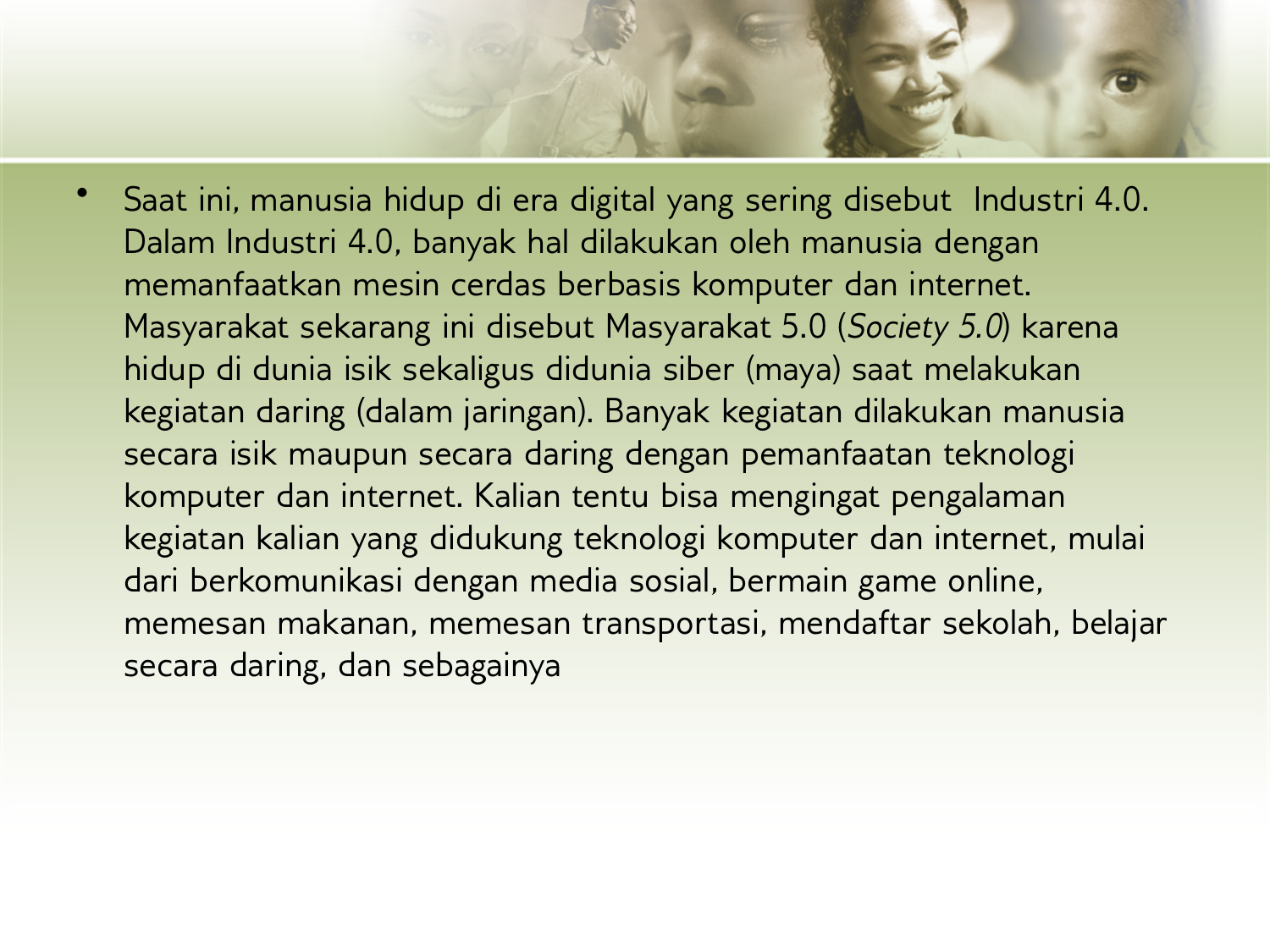

Saat ini, manusia hidup di era digital yang sering disebut  Industri 4.0. Dalam Industri 4.0, banyak hal dilakukan oleh manusia dengan memanfaatkan mesin cerdas berbasis komputer dan internet. Masyarakat sekarang ini disebut Masyarakat 5.0 (Society 5.0) karena hidup di dunia isik sekaligus didunia siber (maya) saat melakukan kegiatan daring (dalam jaringan). Banyak kegiatan dilakukan manusia secara isik maupun secara daring dengan pemanfaatan teknologi komputer dan internet. Kalian tentu bisa mengingat pengalaman kegiatan kalian yang didukung teknologi komputer dan internet, mulai dari berkomunikasi dengan media sosial, bermain game online, memesan makanan, memesan transportasi, mendaftar sekolah, belajar secara daring, dan sebagainya